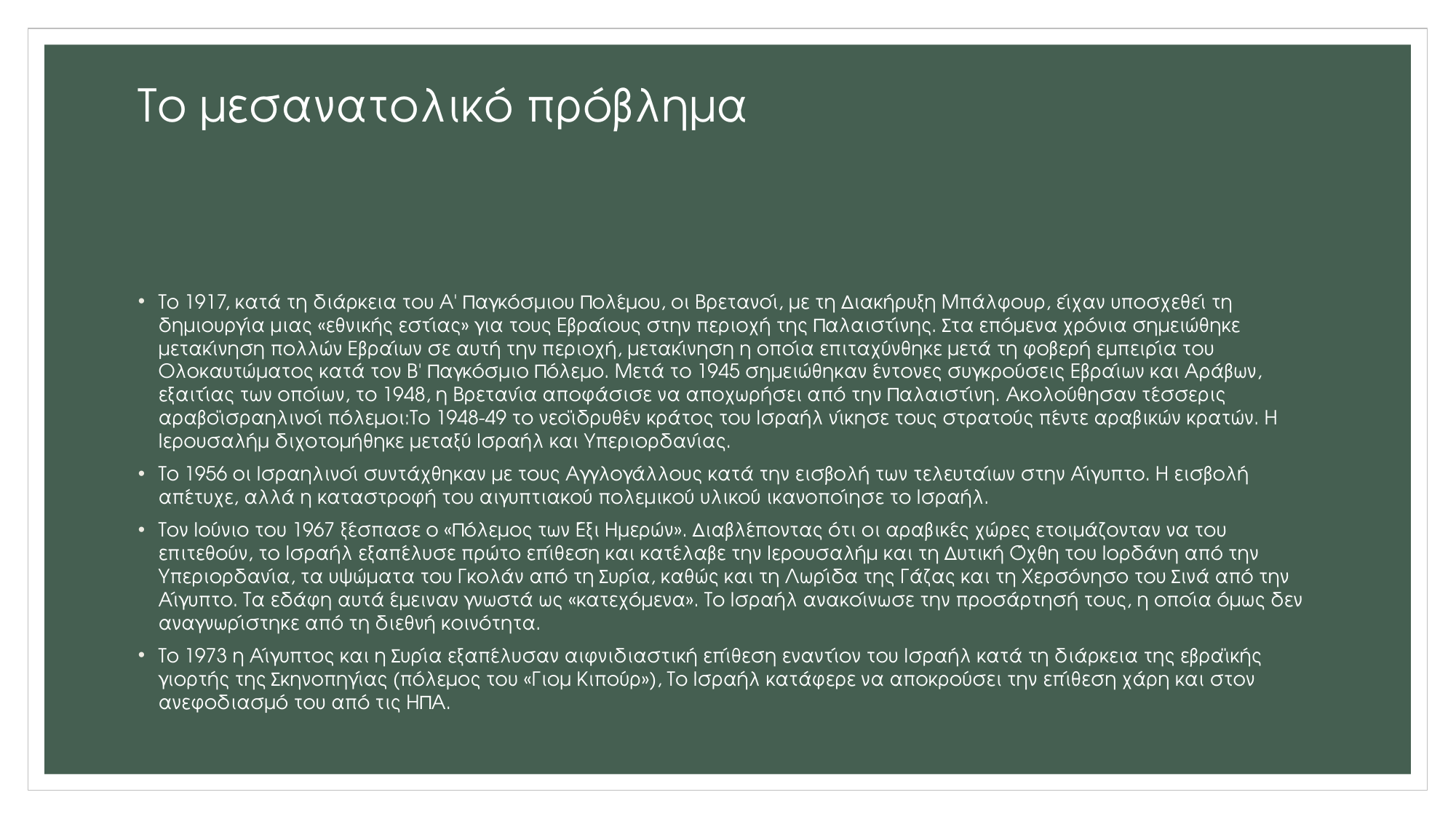

# Το μεσανατολικό πρόβλημα

Το 1917, κατά τη διάρκεια του Α' Παγκόσμιου Πολέμου, οι Βρετανοί, με τη Διακήρυξη Μπάλφουρ, είχαν υποσχεθεί τη δημιουργία μιας «εθνικής εστίας» για τους Εβραίους στην περιοχή της Παλαιστίνης. Στα επόμενα χρόνια σημειώθηκε μετακίνηση πολλών Εβραίων σε αυτή την περιοχή, μετακίνηση η οποία επιταχύνθηκε μετά τη φοβερή εμπειρία του Ολοκαυτώματος κατά τον Β' Παγκόσμιο Πόλεμο. Μετά το 1945 σημειώθηκαν έντονες συγκρούσεις Εβραίων και Αράβων, εξαιτίας των οποίων, το 1948, η Βρετανία αποφάσισε να αποχωρήσει από την Παλαιστίνη. Ακολούθησαν τέσσερις αραβοϊσραηλινοί πόλεμοι:Το 1948-49 το νεοϊδρυθέν κράτος του Ισραήλ νίκησε τους στρατούς πέντε αραβικών κρατών. Η Ιερουσαλήμ διχοτομήθηκε μεταξύ Ισραήλ και Υπεριορδανίας.
Το 1956 οι Ισραηλινοί συντάχθηκαν με τους Αγγλογάλλους κατά την εισβολή των τελευταίων στην Αίγυπτο. Η εισβολή απέτυχε, αλλά η καταστροφή του αιγυπτιακού πολεμικού υλικού ικανοποίησε το Ισραήλ.
Τον Ιούνιο του 1967 ξέσπασε ο «Πόλεμος των Έξι Ημερών». Διαβλέποντας ότι οι αραβικές χώρες ετοιμάζονταν να του επιτεθούν, το Ισραήλ εξαπέλυσε πρώτο επίθεση και κατέλαβε την Ιερουσαλήμ και τη Δυτική Όχθη του Ιορδάνη από την Υπεριορδανία, τα υψώματα του Γκολάν από τη Συρία, καθώς και τη Λωρίδα της Γάζας και τη Χερσόνησο του Σινά από την Αίγυπτο. Τα εδάφη αυτά έμειναν γνωστά ως «κατεχόμενα». Το Ισραήλ ανακοίνωσε την προσάρτησή τους, η οποία όμως δεν αναγνωρίστηκε από τη διεθνή κοινότητα.
Το 1973 η Αίγυπτος και η Συρία εξαπέλυσαν αιφνιδιαστική επίθεση εναντίον του Ισραήλ κατά τη διάρκεια της εβραϊκής γιορτής της Σκηνοπηγίας (πόλεμος του «Γιομ Κιπούρ»), Το Ισραήλ κατάφερε να αποκρούσει την επίθεση χάρη και στον ανεφοδιασμό του από τις ΗΠΑ.